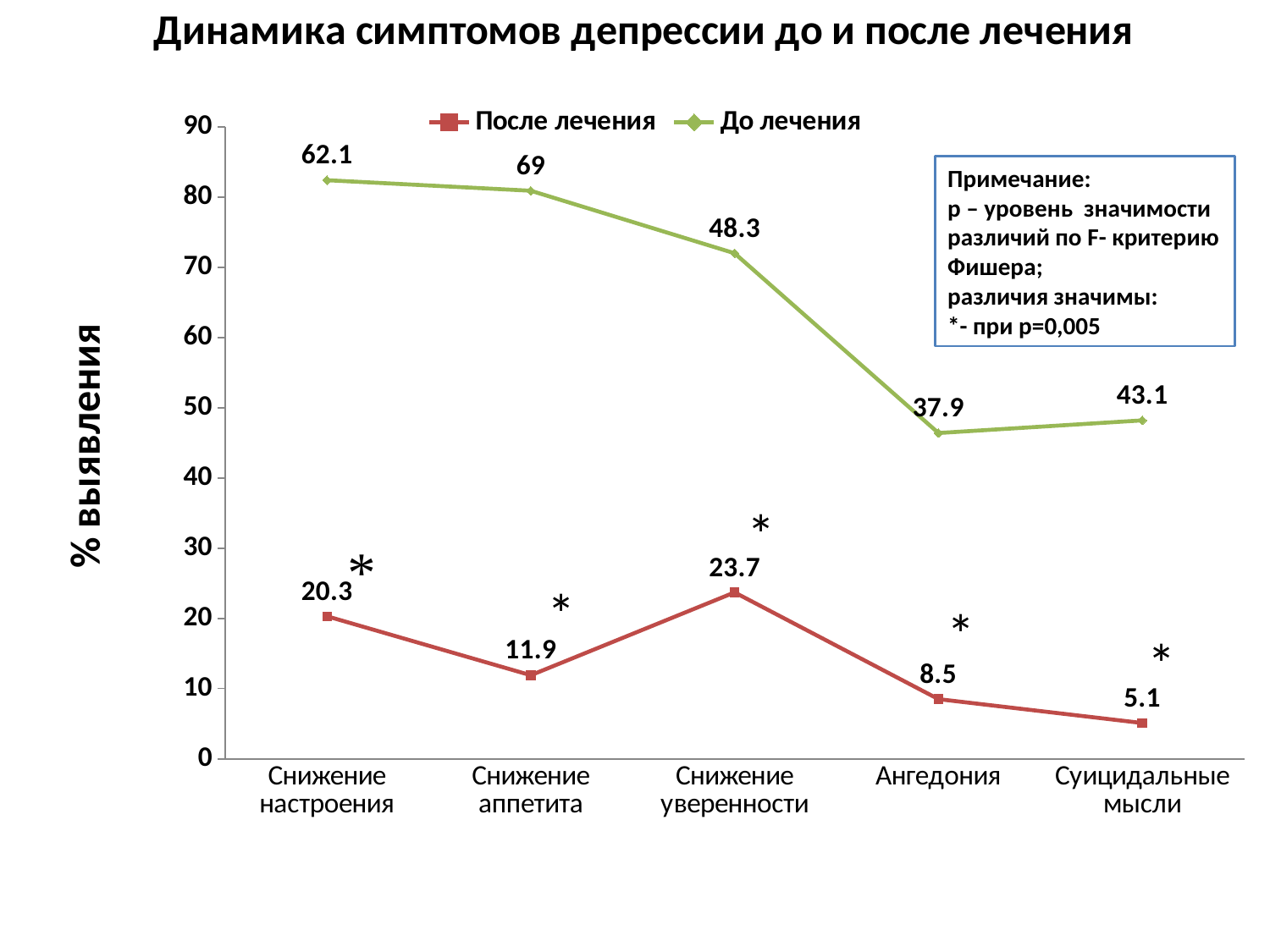

### Chart: Динамика симптомов депрессии до и после лечения

| Category | После лечения | До лечения |
|---|---|---|
| Снижение настроения | 20.3 | 62.1 |
| Снижение аппетита | 11.9 | 69.0 |
| Снижение уверенности | 23.7 | 48.3 |
| Ангедония | 8.5 | 37.9 |
| Суицидальные мысли | 5.1 | 43.1 |
Примечание:
p – уровень  значимости различий по F- критерию Фишера;
различия значимы:
*- при p=0,005